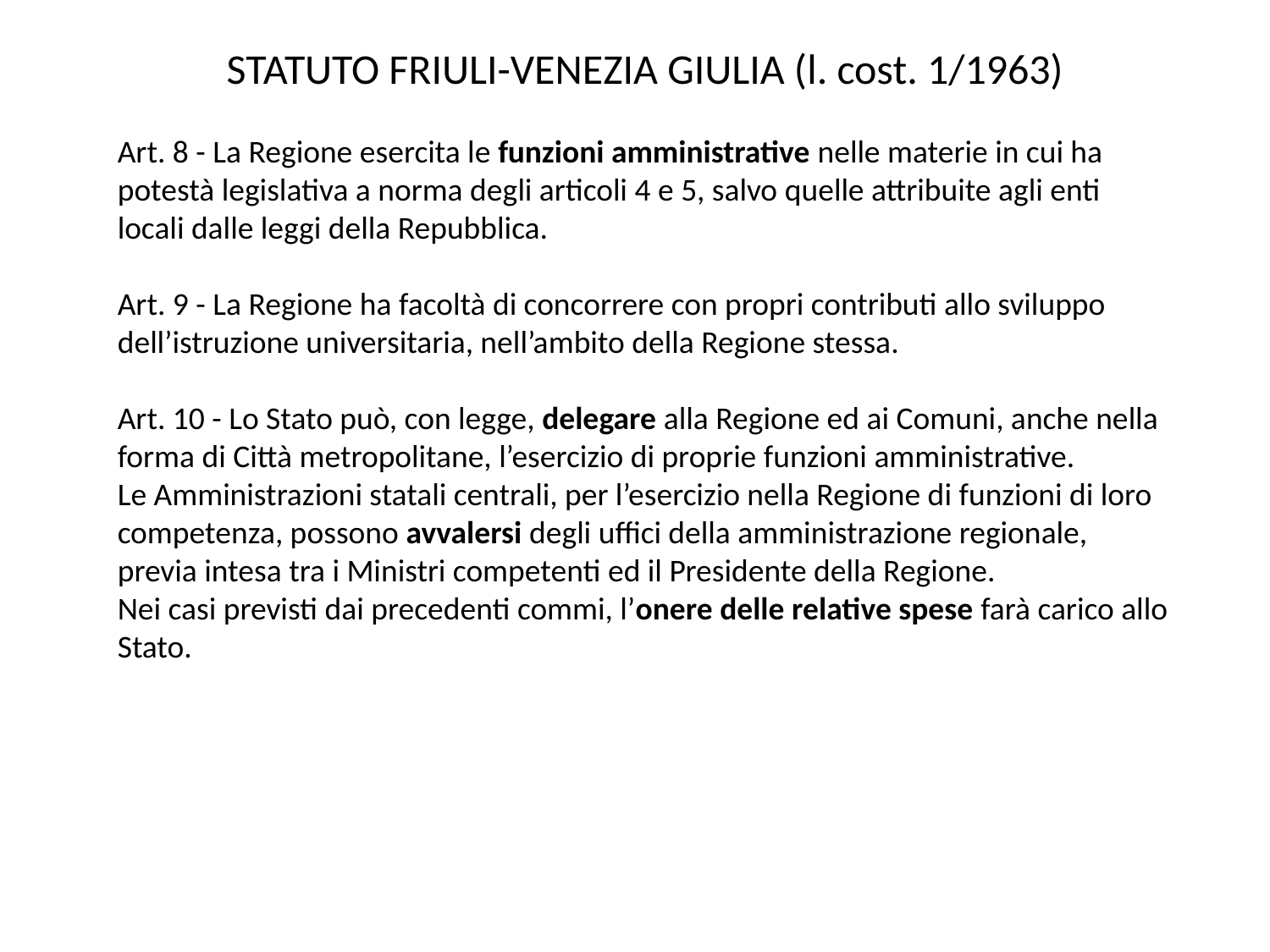

STATUTO FRIULI-VENEZIA GIULIA (l. cost. 1/1963)

Art. 8 - La Regione esercita le funzioni amministrative nelle materie in cui ha potestà legislativa a norma degli articoli 4 e 5, salvo quelle attribuite agli enti locali dalle leggi della Repubblica.

Art. 9 - La Regione ha facoltà di concorrere con propri contributi allo sviluppo dell’istruzione universitaria, nell’ambito della Regione stessa.

Art. 10 - Lo Stato può, con legge, delegare alla Regione ed ai Comuni, anche nella forma di Città metropolitane, l’esercizio di proprie funzioni amministrative.
Le Amministrazioni statali centrali, per l’esercizio nella Regione di funzioni di loro competenza, possono avvalersi degli uffici della amministrazione regionale, previa intesa tra i Ministri competenti ed il Presidente della Regione.
Nei casi previsti dai precedenti commi, l’onere delle relative spese farà carico allo Stato.